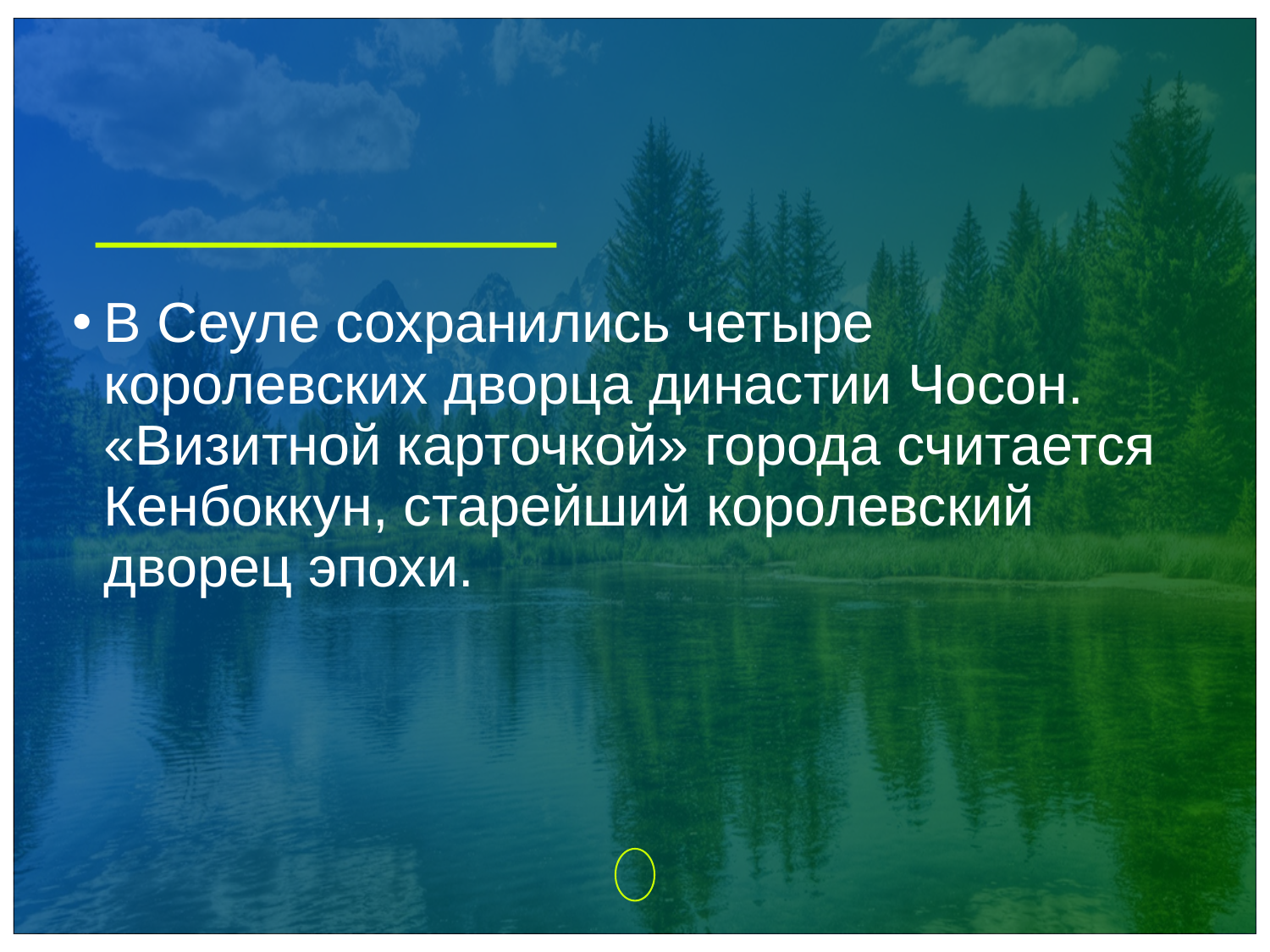

В Сеуле сохранились четыре королевских дворца династии Чосон. «Визитной карточкой» города считается Кенбоккун, старейший королевский дворец эпохи.